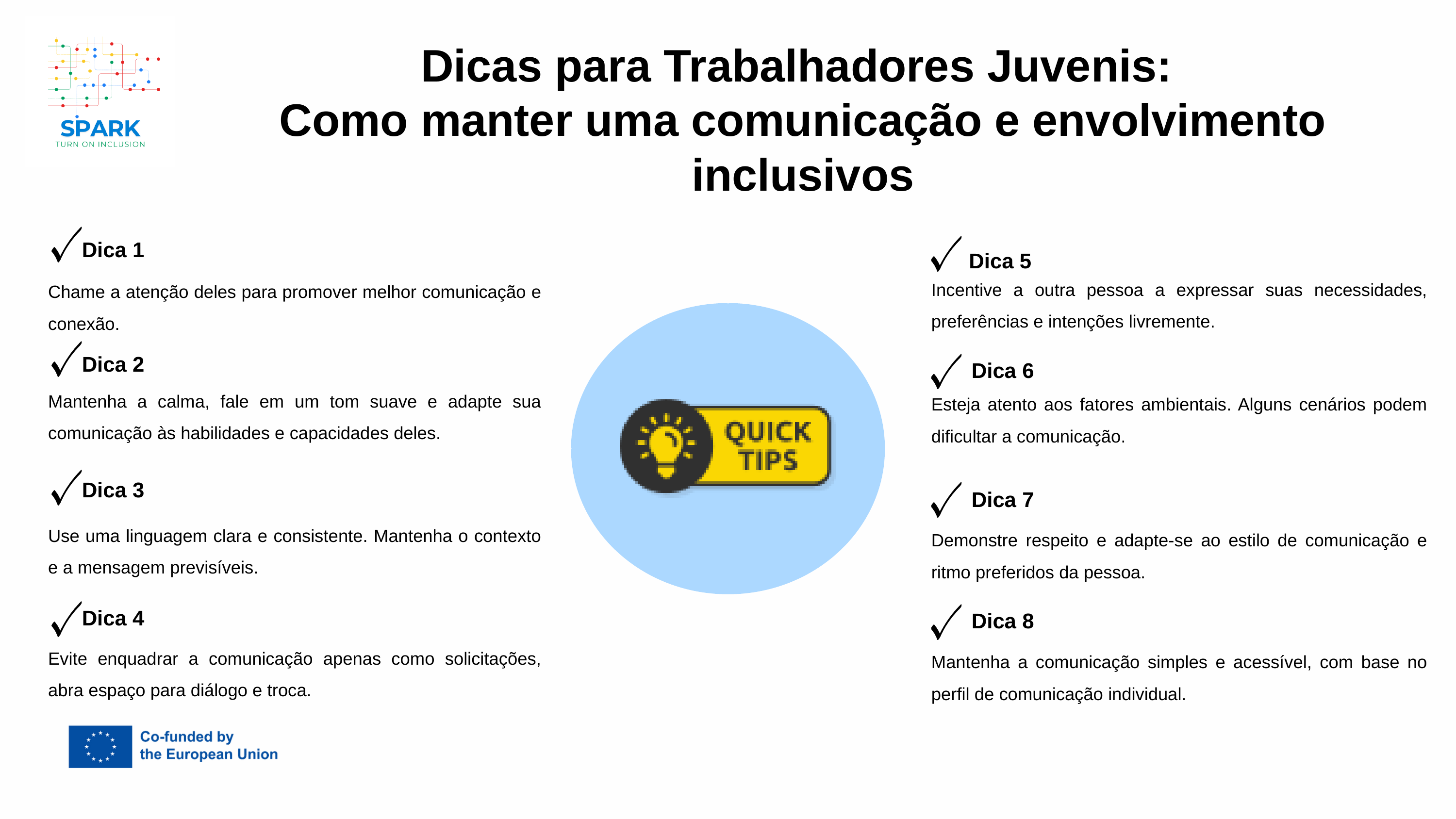

Dicas para Trabalhadores Juvenis:
Como manter uma comunicação e envolvimento inclusivos

Dica 1

Dica 5

Chame a atenção deles para promover melhor comunicação e conexão.

Incentive a outra pessoa a expressar suas necessidades, preferências e intenções livremente.

Dica 2

Dica 6

Mantenha a calma, fale em um tom suave e adapte sua comunicação às habilidades e capacidades deles.

Esteja atento aos fatores ambientais. Alguns cenários podem dificultar a comunicação.

Dica 3

Dica 7

Use uma linguagem clara e consistente. Mantenha o contexto e a mensagem previsíveis.

Demonstre respeito e adapte-se ao estilo de comunicação e ritmo preferidos da pessoa.

Dica 4

Dica 8

Evite enquadrar a comunicação apenas como solicitações, abra espaço para diálogo e troca.

Mantenha a comunicação simples e acessível, com base no perfil de comunicação individual.